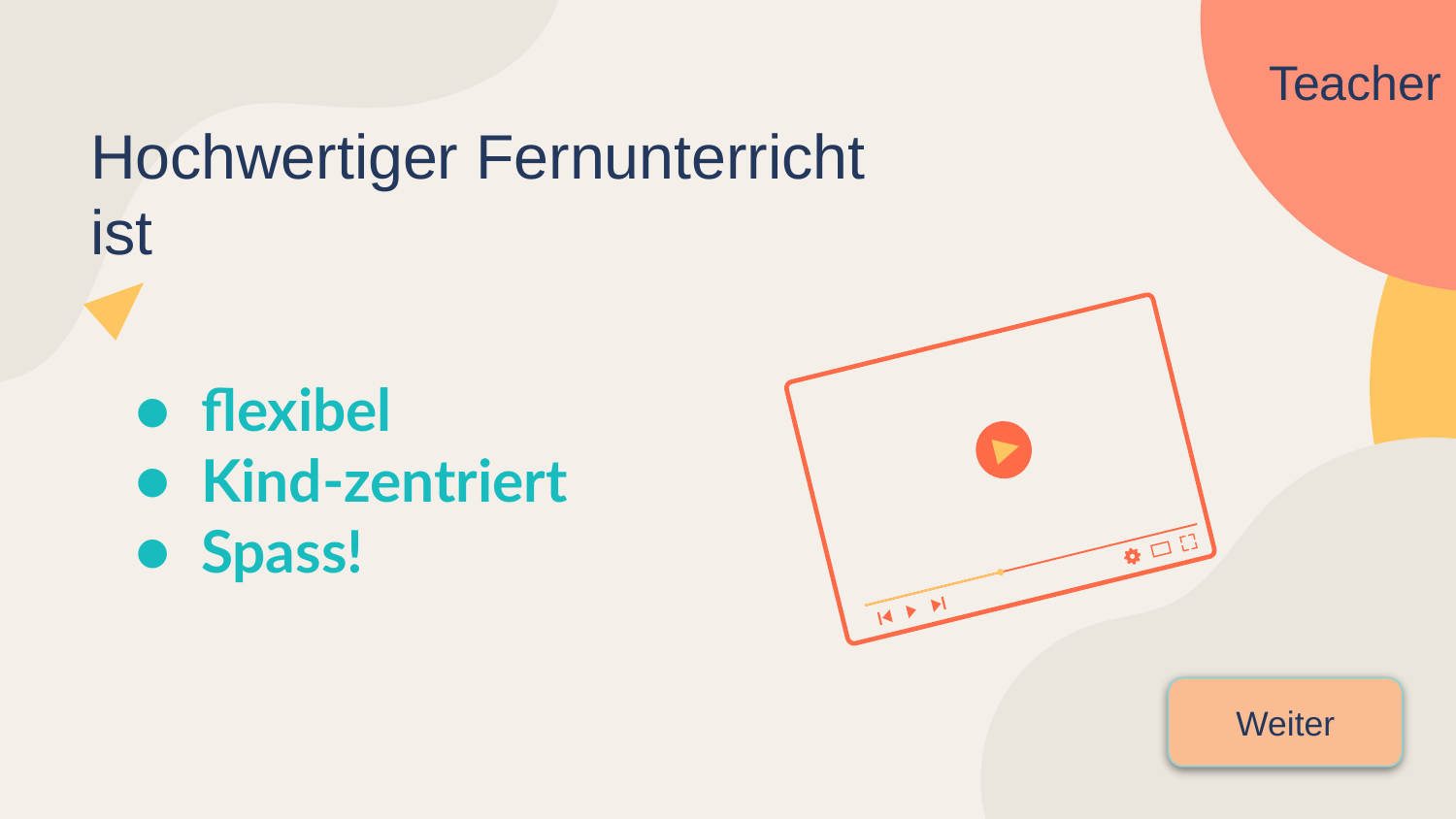

# Teacher
Hochwertiger Fernunterricht ist

flexibel
Kind-zentriert
Spass!
Weiter